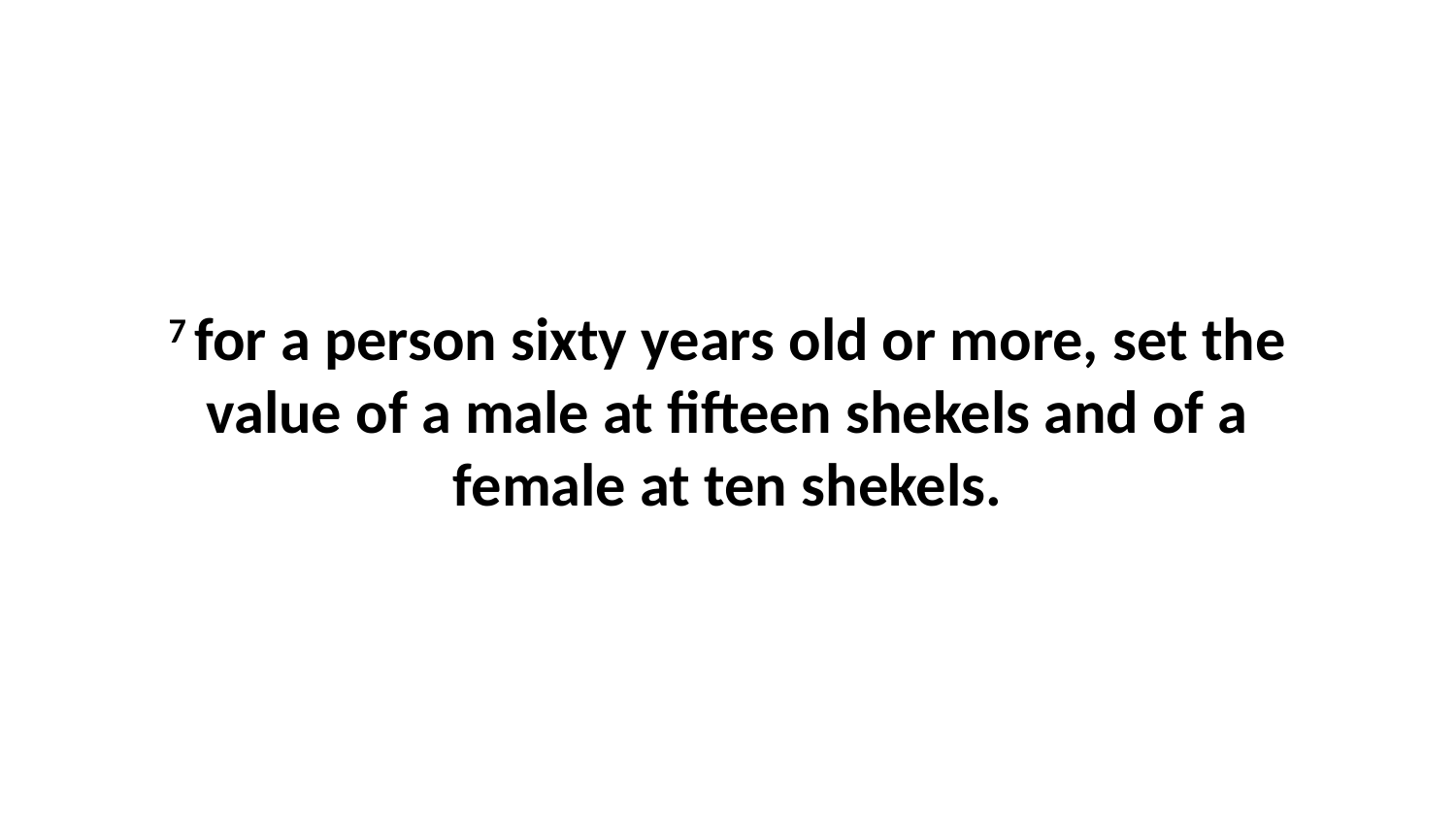

7 for a person sixty years old or more, set the value of a male at fifteen shekels and of a female at ten shekels.